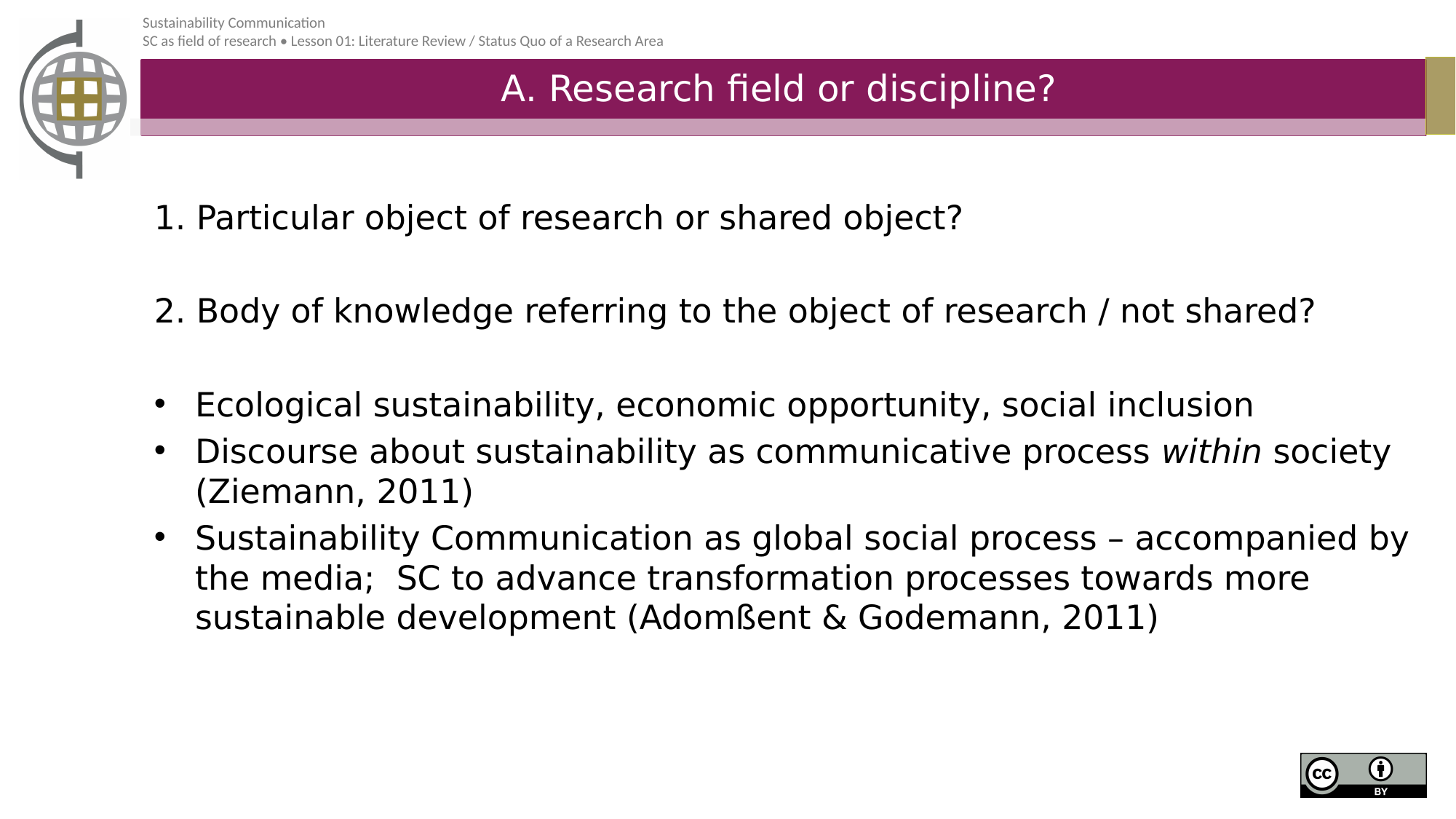

# A. Research field or discipline?
1. Particular object of research or shared object?

2. Body of knowledge referring to the object of research / not shared?

Ecological sustainability, economic opportunity, social inclusion
Discourse about sustainability as communicative process within society (Ziemann, 2011)
Sustainability Communication as global social process – accompanied by the media;  SC to advance transformation processes towards more sustainable development (Adomßent & Godemann, 2011)